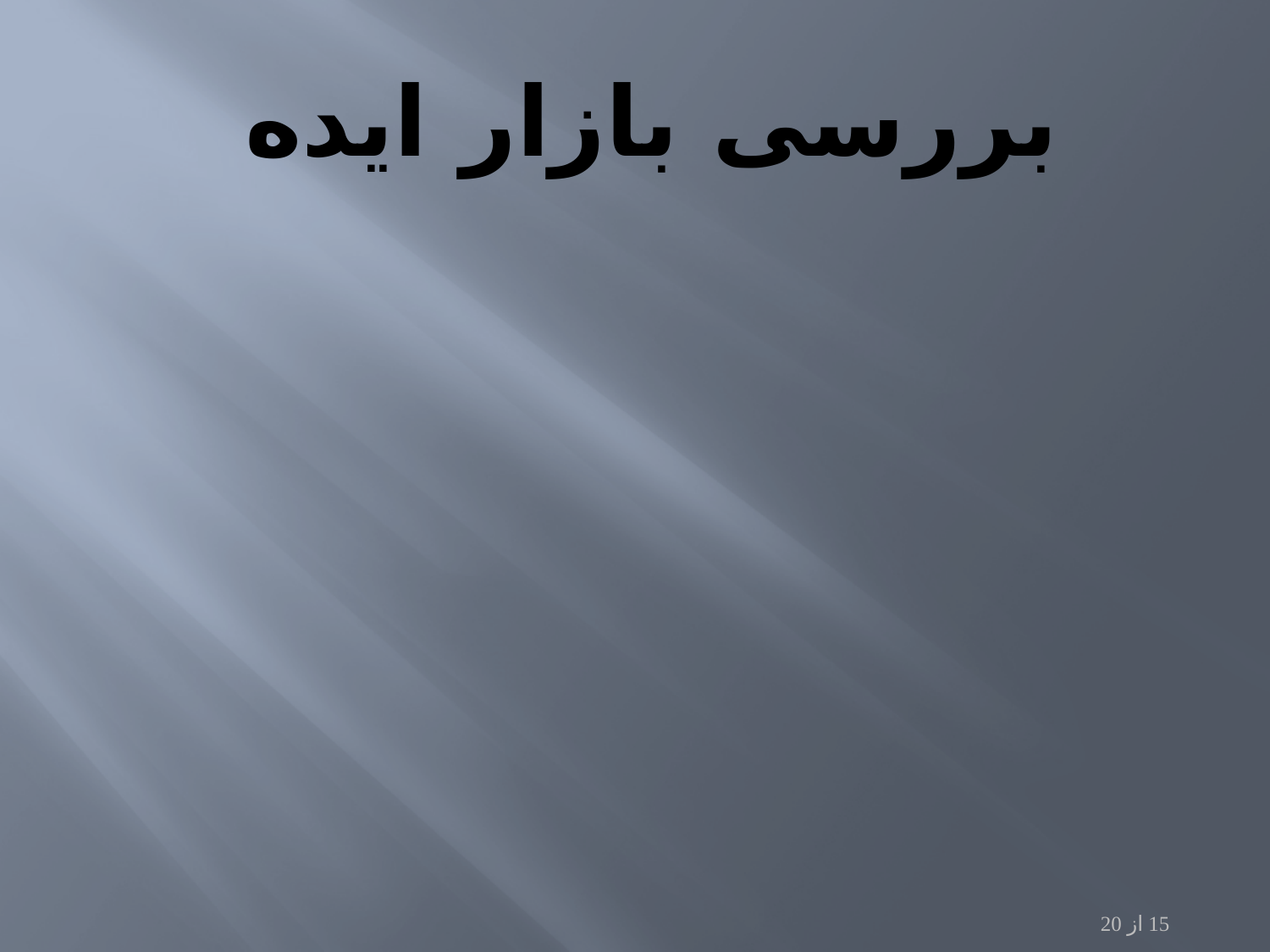

# بررسی بازار ایده

15 از 20